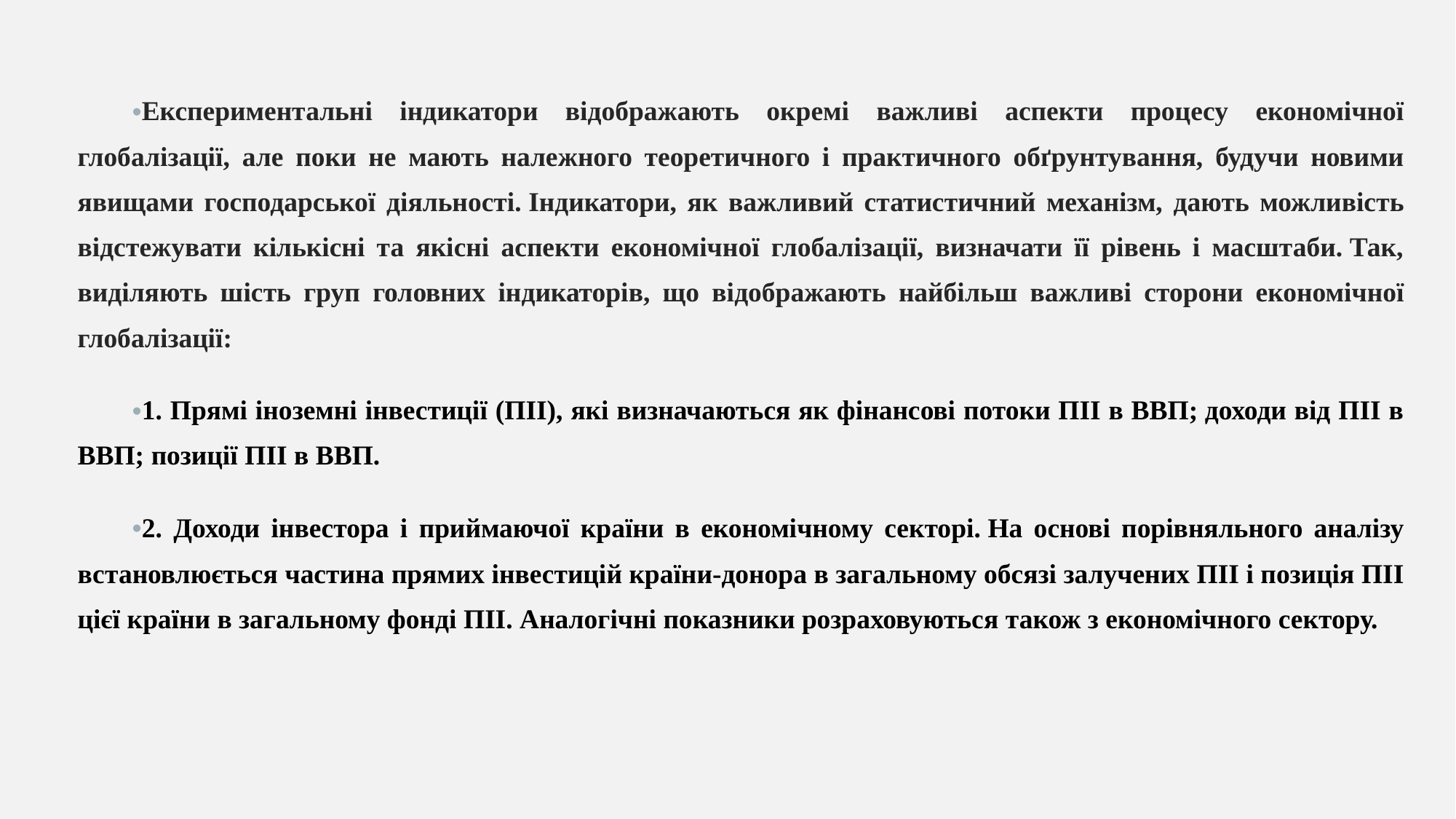

Експериментальні індикатори відображають окремі важливі аспекти процесу економічної глобалізації, але поки не мають належного теоретичного і практичного обґрунтування, будучи новими явищами господарської діяльності. Індикатори, як важливий статистичний механізм, дають можливість відстежувати кількісні та якісні аспекти економічної глобалізації, визначати її рівень і масштаби. Так, виділяють шість груп головних індикаторів, що відображають найбільш важливі сторони економічної глобалізації:
1. Прямі іноземні інвестиції (ПІІ), які визначаються як фінансові потоки ПІІ в ВВП; доходи від ПІІ в ВВП; позиції ПІІ в ВВП.
2. Доходи інвестора і приймаючої країни в економічному секторі. На основі порівняльного аналізу встановлюється частина прямих інвестицій країни-донора в загальному обсязі залучених ПІІ і позиція ПІІ цієї країни в загальному фонді ПІІ. Аналогічні показники розраховуються також з економічного сектору.